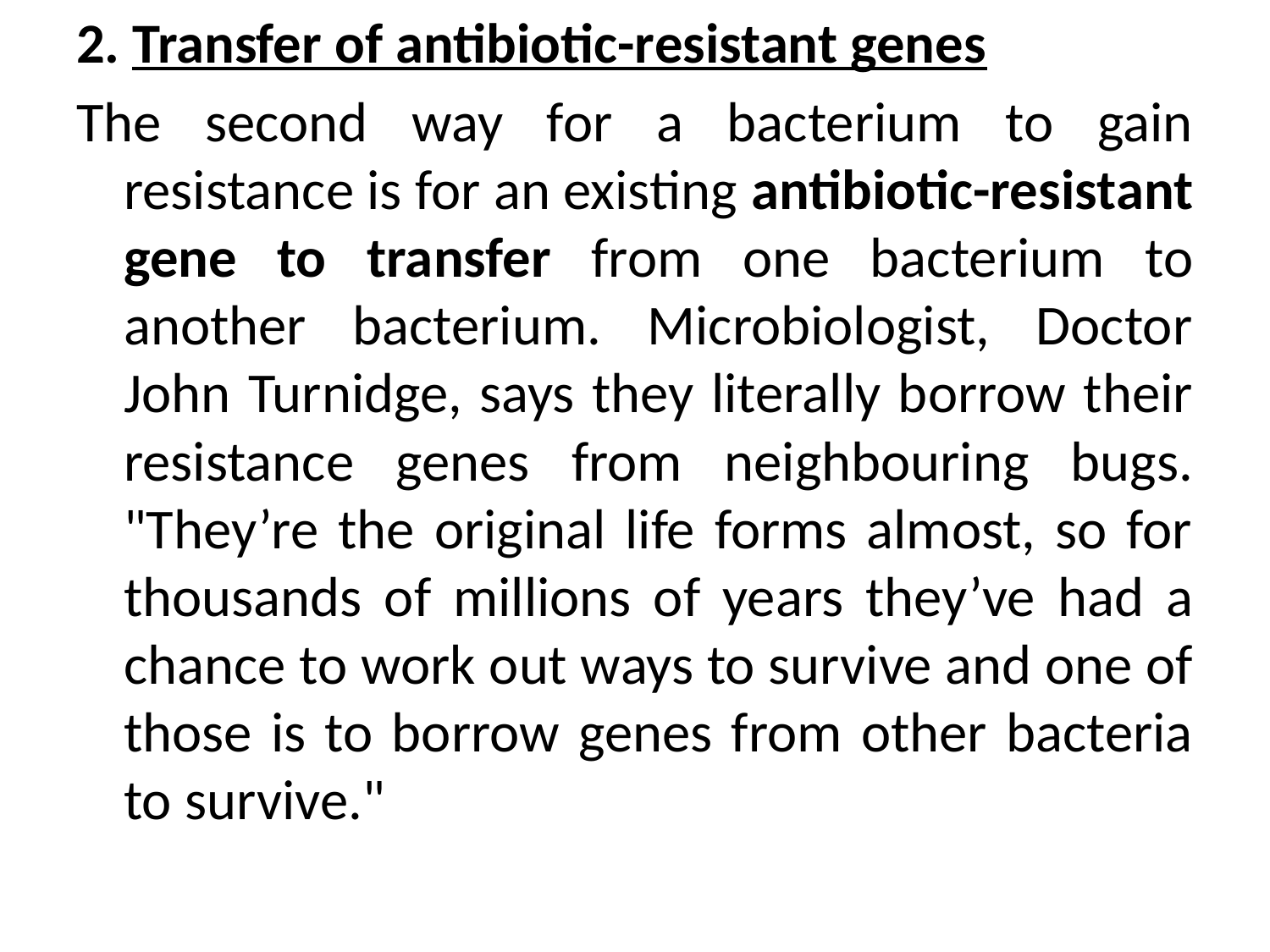

2. Transfer of antibiotic-resistant genes
The second way for a bacterium to gain resistance is for an existing antibiotic-resistant gene to transfer from one bacterium to another bacterium. Microbiologist, Doctor John Turnidge, says they literally borrow their resistance genes from neighbouring bugs. "They’re the original life forms almost, so for thousands of millions of years they’ve had a chance to work out ways to survive and one of those is to borrow genes from other bacteria to survive."